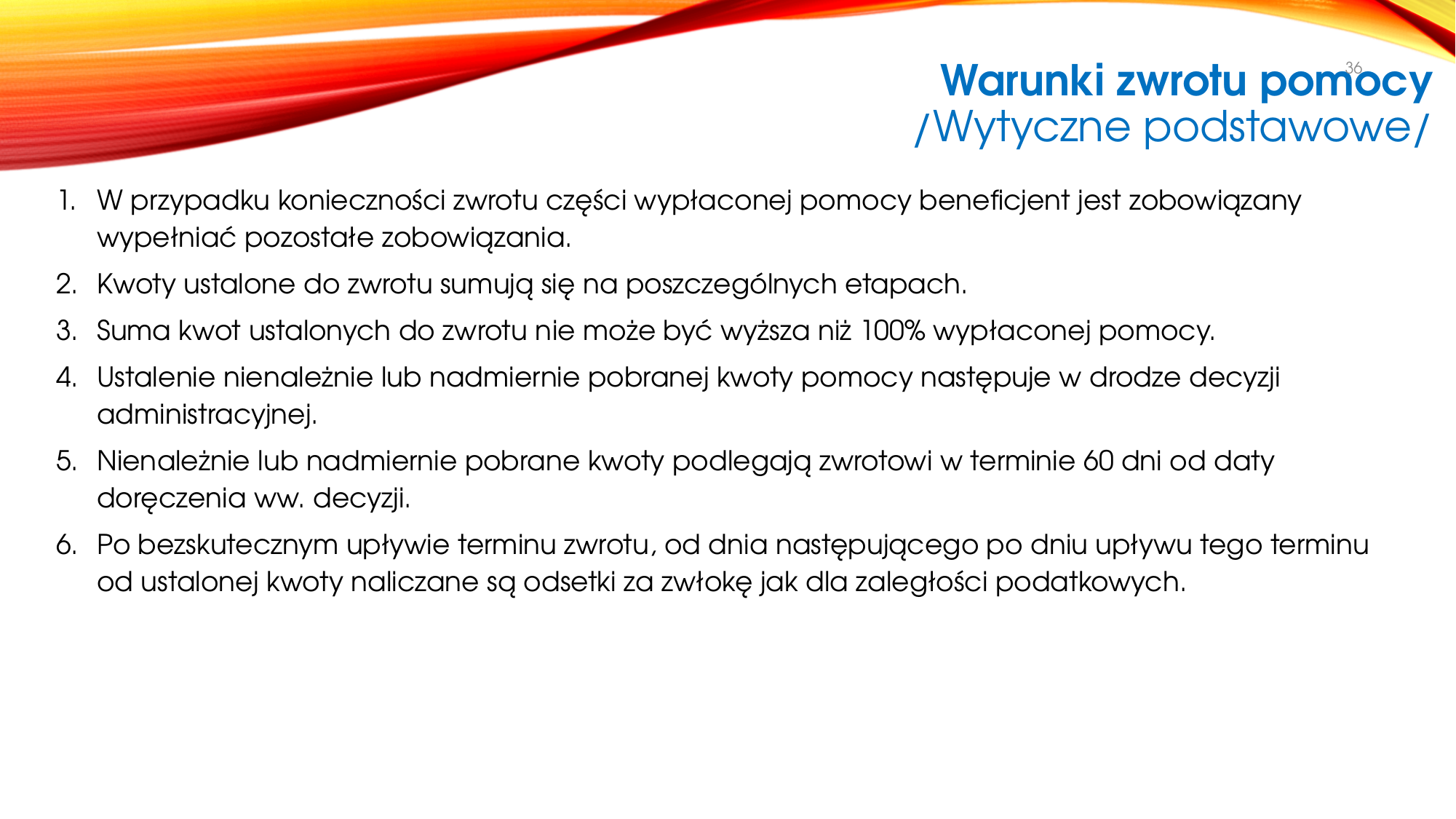

36
# Warunki zwrotu pomocy /Wytyczne podstawowe/
W przypadku konieczności zwrotu części wypłaconej pomocy beneficjent jest zobowiązany wypełniać pozostałe zobowiązania.
Kwoty ustalone do zwrotu sumują się na poszczególnych etapach.
Suma kwot ustalonych do zwrotu nie może być wyższa niż 100% wypłaconej pomocy.
Ustalenie nienależnie lub nadmiernie pobranej kwoty pomocy następuje w drodze decyzji administracyjnej.
Nienależnie lub nadmiernie pobrane kwoty podlegają zwrotowi w terminie 60 dni od daty doręczenia ww. decyzji.
Po bezskutecznym upływie terminu zwrotu, od dnia następującego po dniu upływu tego terminu od ustalonej kwoty naliczane są odsetki za zwłokę jak dla zaległości podatkowych.